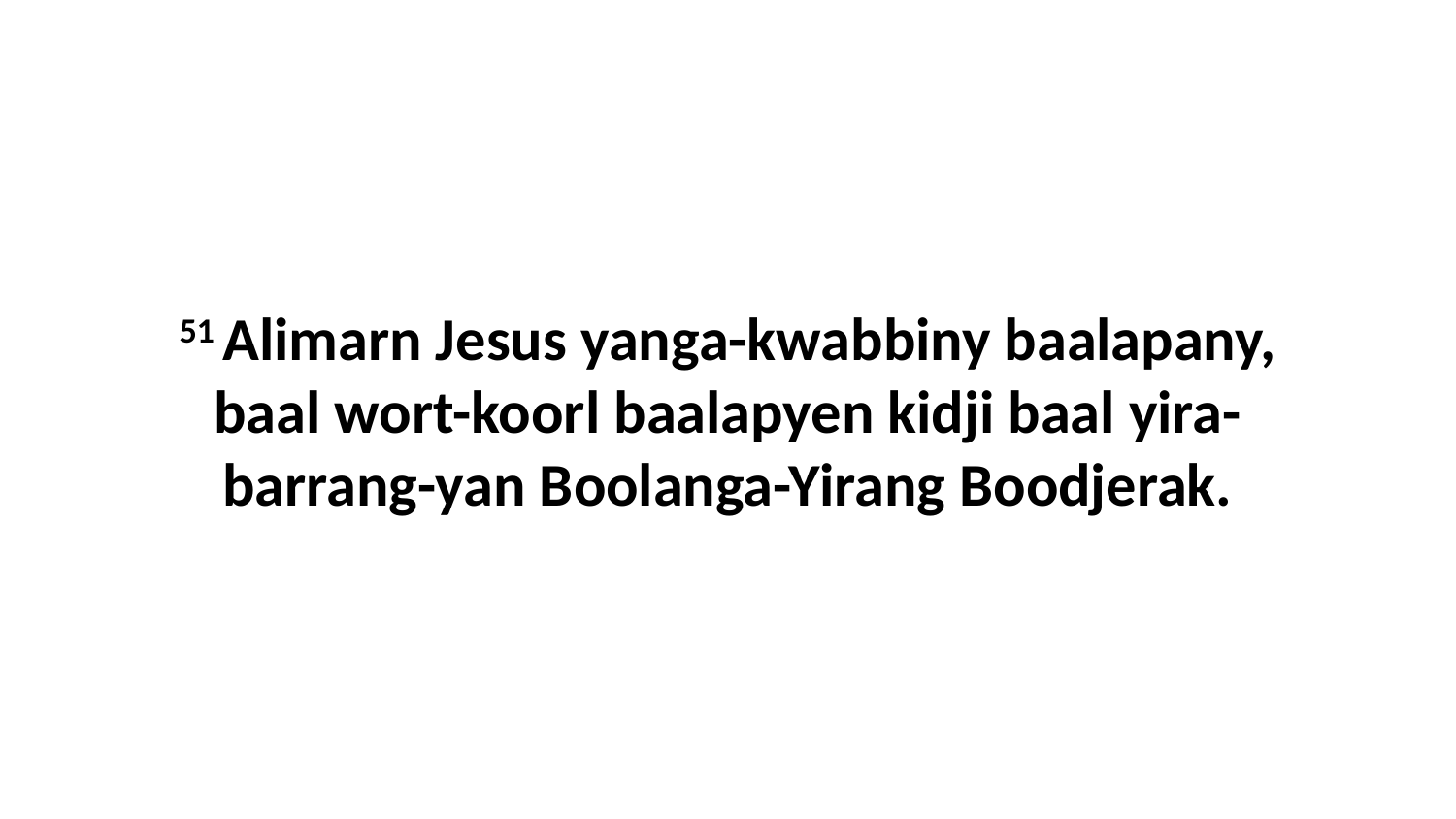

51 Alimarn Jesus yanga-kwabbiny baalapany, baal wort-koorl baalapyen kidji baal yira-barrang-yan Boolanga-Yirang Boodjerak.